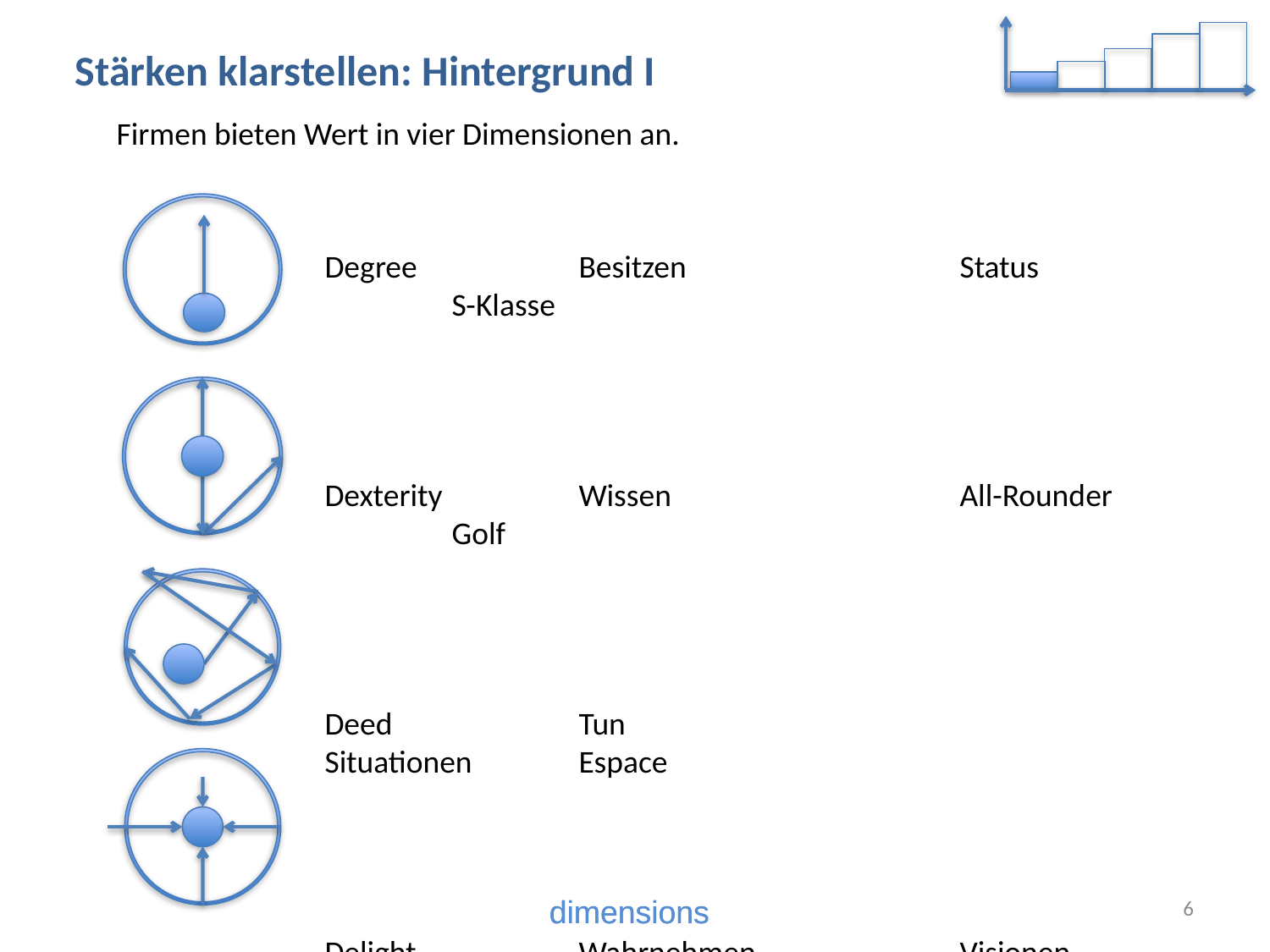

Stärken klarstellen: Hintergrund I
Firmen bieten Wert in vier Dimensionen an.

Degree		Besitzen			Status		S-Klasse

Dexterity		Wissen			All-Rounder	Golf

Deed		Tun				Situationen	Espace

Delight		Wahrnehmen		Visionen		5 Series

6